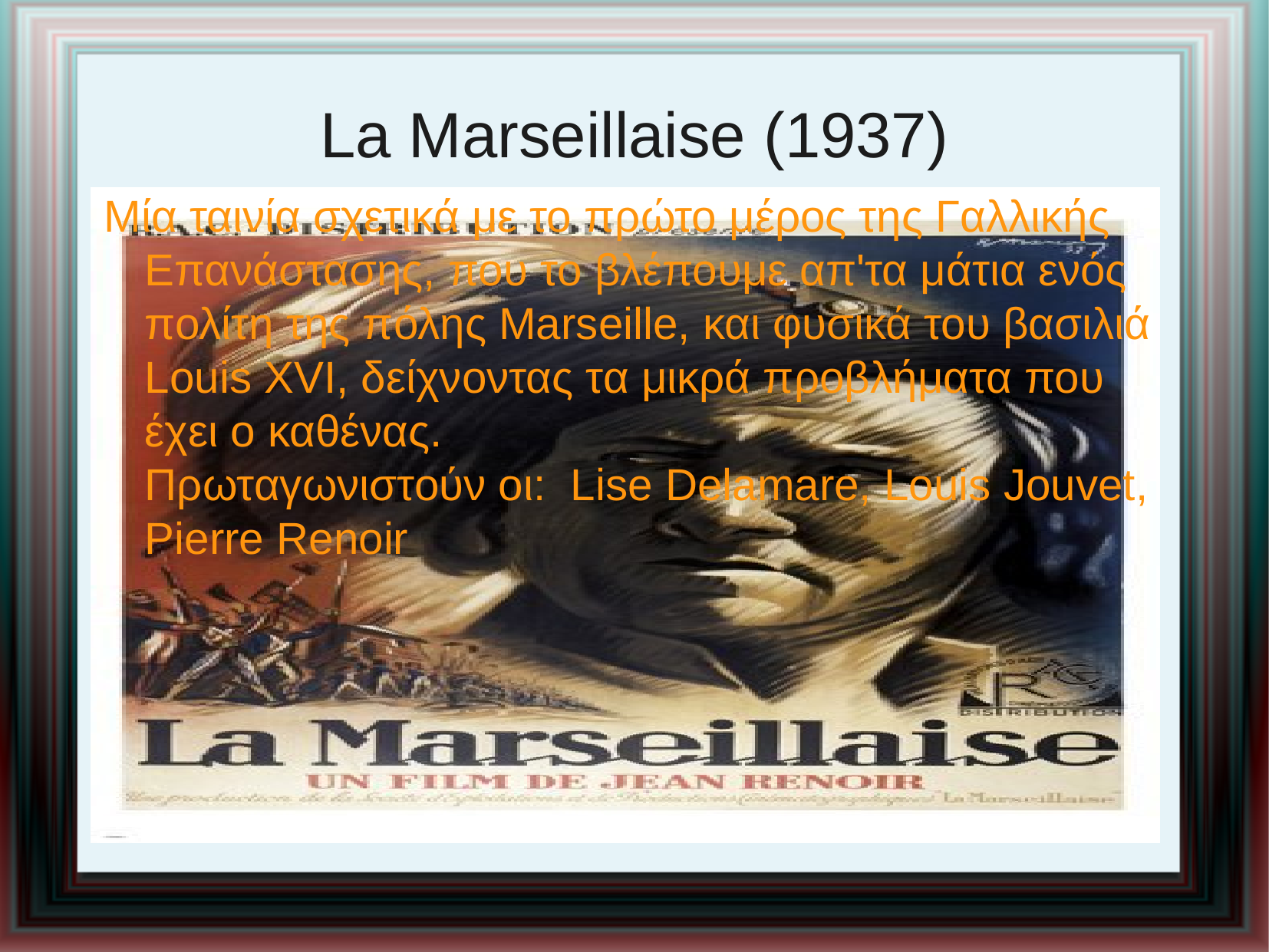

La Marseillaise (1937)
Μία ταινία σχετικά με το πρώτο μέρος της Γαλλικής  Επανάστασης, που το βλέπουμε απ'τα μάτια ενός πολίτη της πόλης Marseille, και φυσικά του βασιλιά Louis XVI, δείχνοντας τα μικρά προβλήματα που έχει ο καθένας.
Πρωταγωνιστούν οι:  Lise Delamare, Louis Jouvet, Pierre Renoir